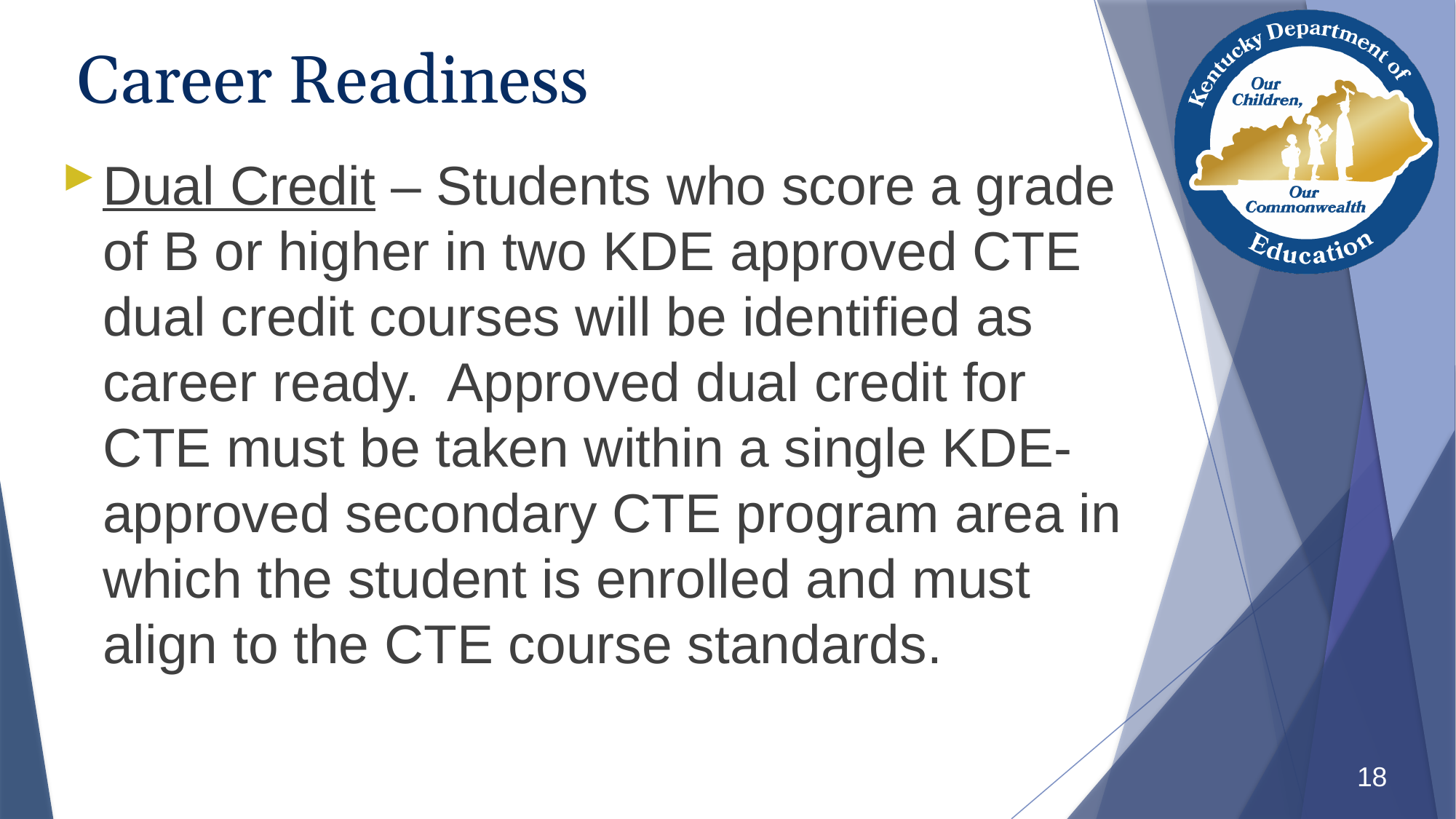

# Career Readiness
Dual Credit – Students who score a grade of B or higher in two KDE approved CTE dual credit courses will be identified as career ready.  Approved dual credit for CTE must be taken within a single KDE-approved secondary CTE program area in which the student is enrolled and must align to the CTE course standards.
18